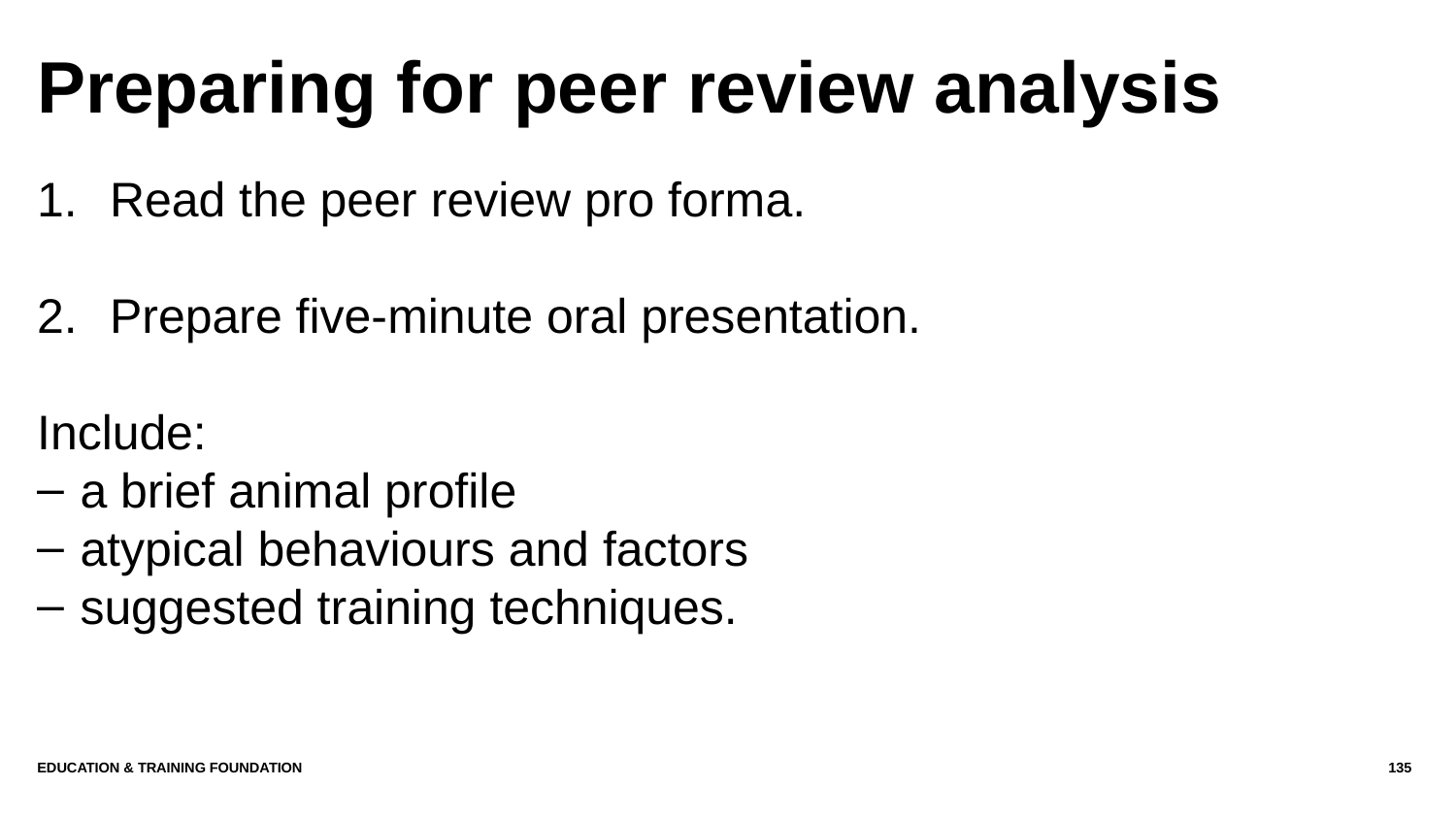

# Preparing for peer review analysis
Read the peer review pro forma.

Prepare five-minute oral presentation.
Include:
a brief animal profile
atypical behaviours and factors
suggested training techniques.

Education & Training Foundation
135